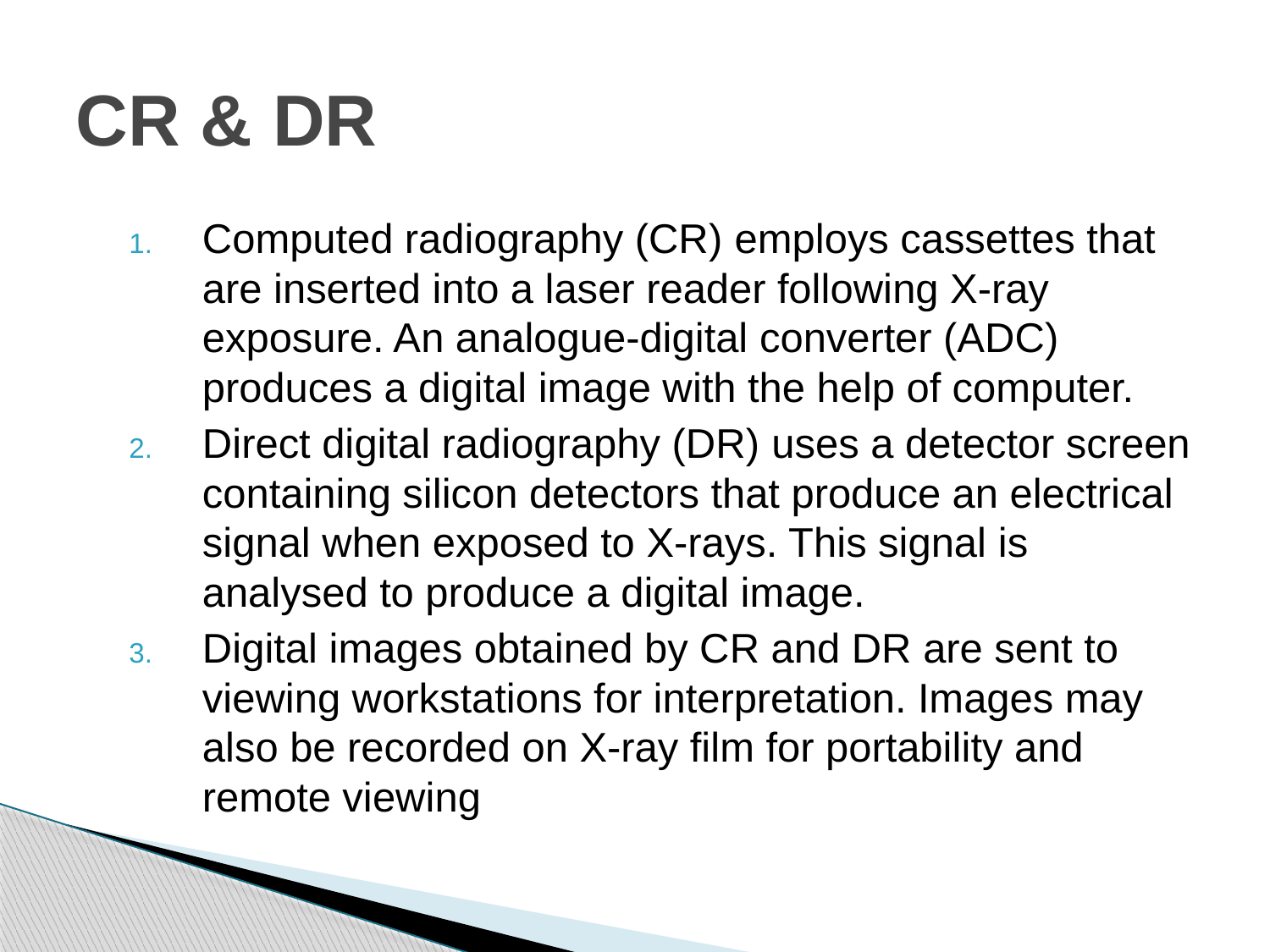

# CR & DR
Computed radiography (CR) employs cassettes that are inserted into a laser reader following X-ray exposure. An analogue-digital converter (ADC) produces a digital image with the help of computer.
Direct digital radiography (DR) uses a detector screen containing silicon detectors that produce an electrical signal when exposed to X-rays. This signal is analysed to produce a digital image.
Digital images obtained by CR and DR are sent to viewing workstations for interpretation. Images may also be recorded on X-ray film for portability and remote viewing